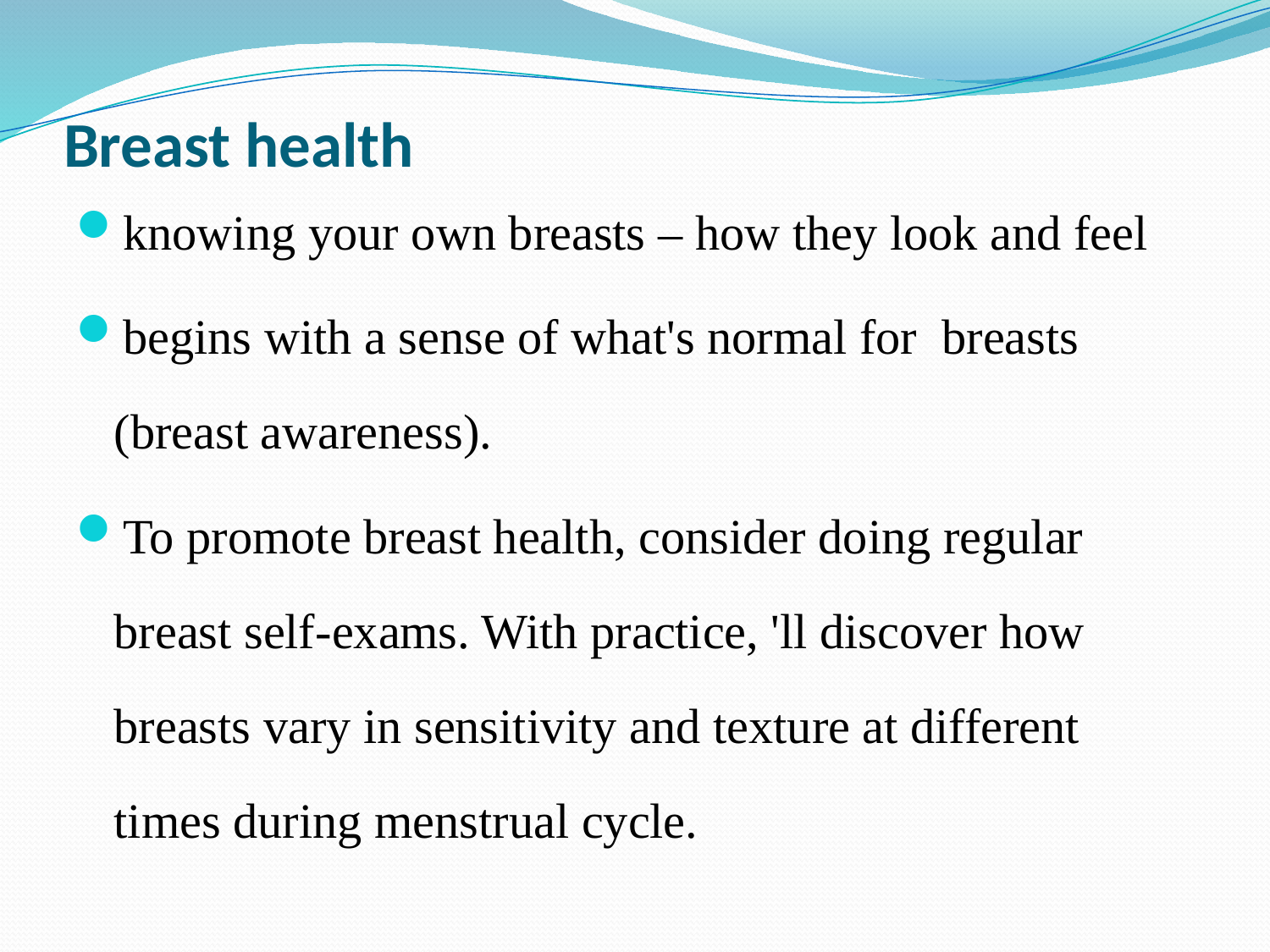

# Breast health
knowing your own breasts – how they look and feel
begins with a sense of what's normal for  breasts (breast awareness).
To promote breast health, consider doing regular breast self-exams. With practice, 'll discover how breasts vary in sensitivity and texture at different times during menstrual cycle.